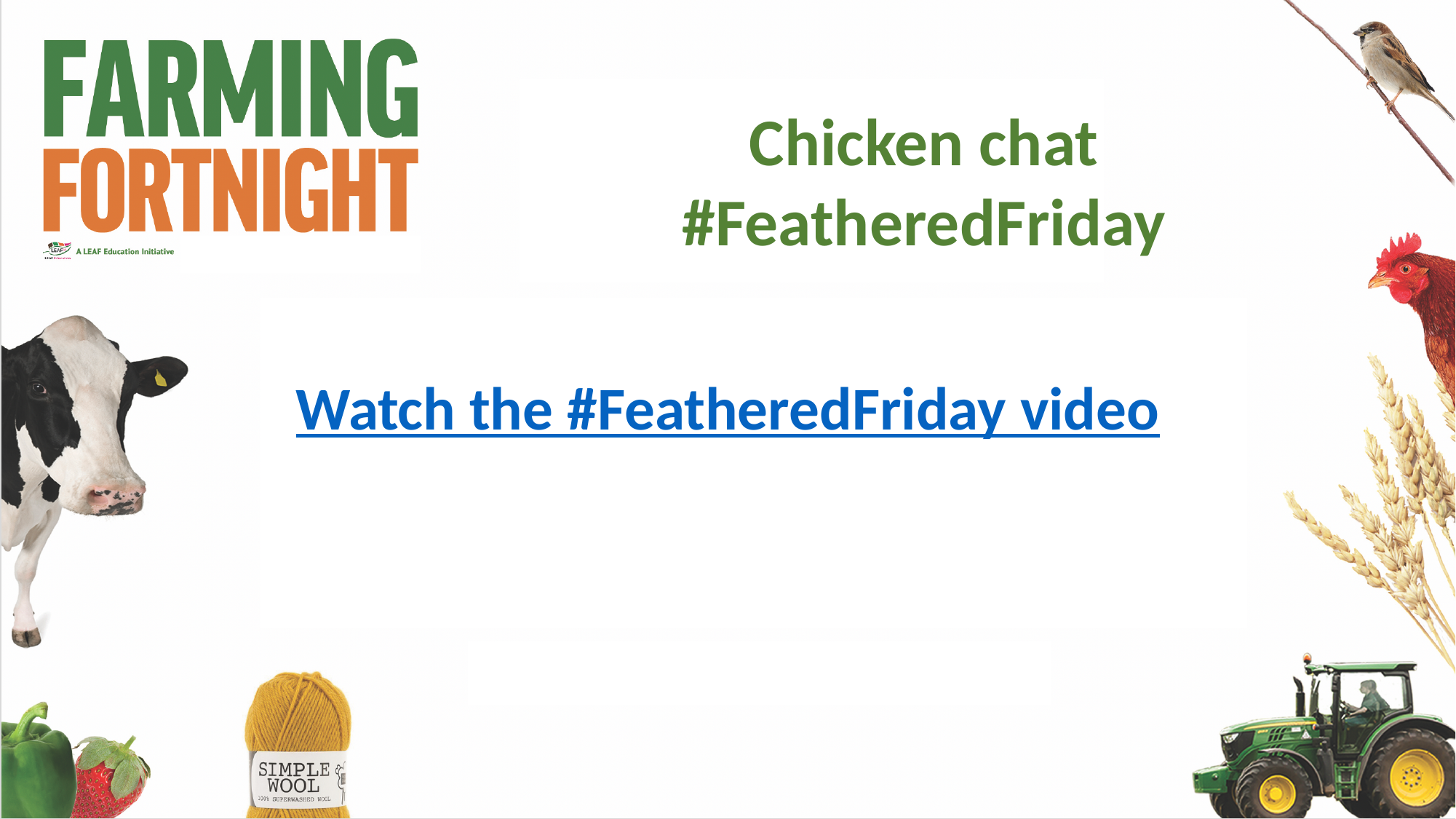

Chicken chat
#FeatheredFriday
Watch the #FeatheredFriday video